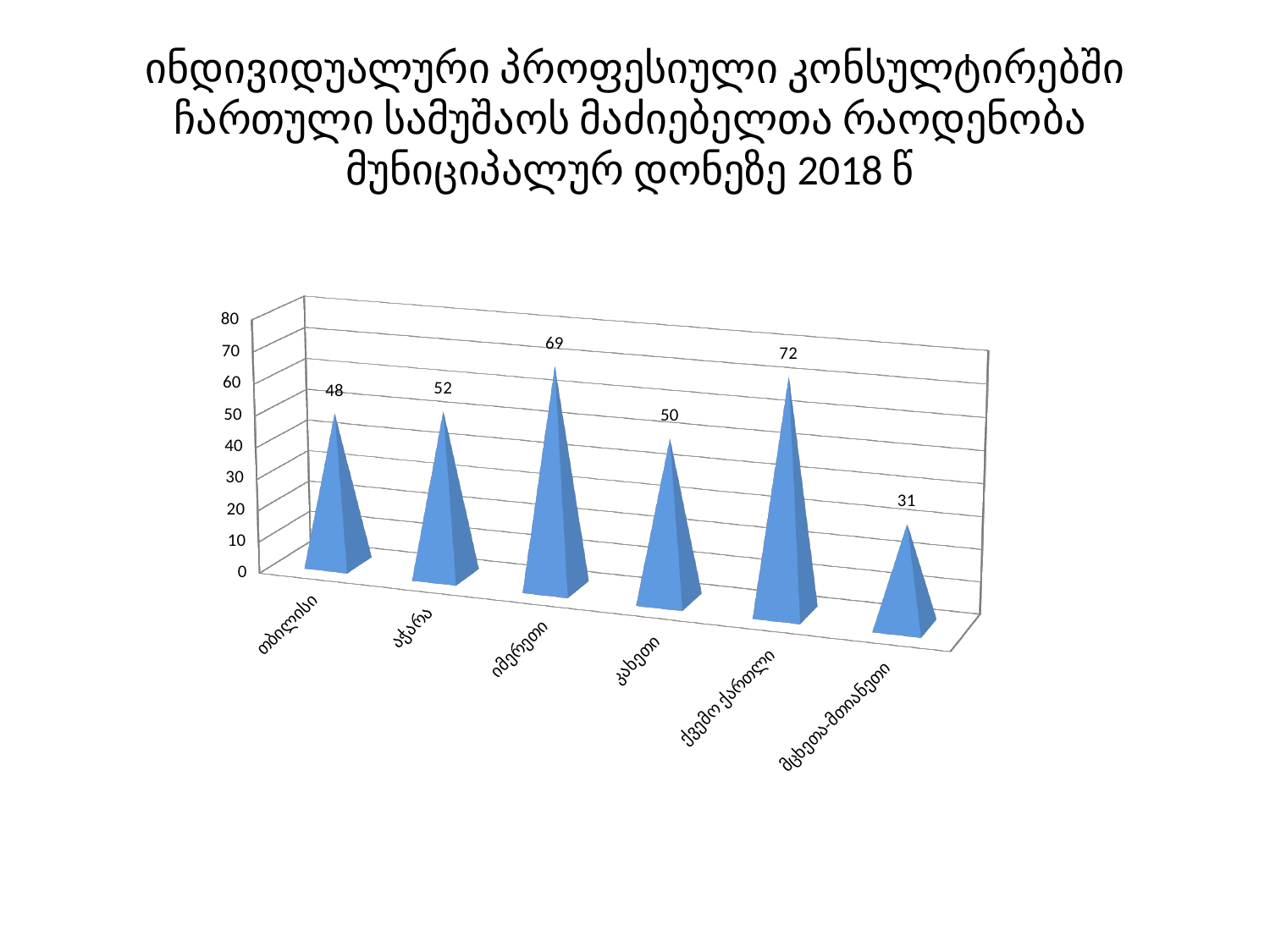

# ინდივიდუალური პროფესიული კონსულტირებში ჩართული სამუშაოს მაძიებელთა რაოდენობა  მუნიციპალურ დონეზე 2018 წ

[unsupported chart]